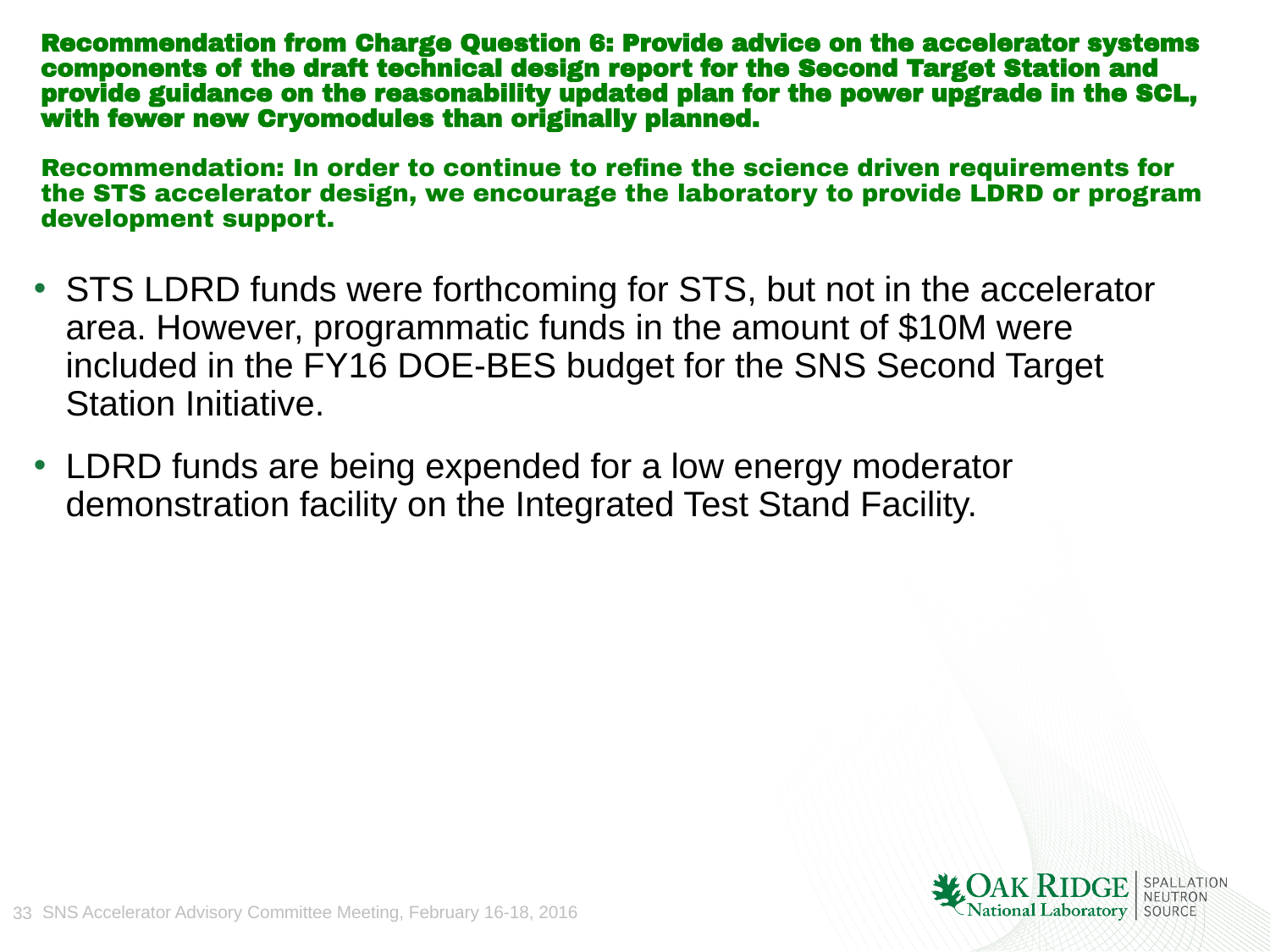

# Recommendation from Charge Question 6: Provide advice on the accelerator systems components of the draft technical design report for the Second Target Station and provide guidance on the reasonability updated plan for the power upgrade in the SCL, with fewer new Cryomodules than originally planned. Recommendation: In order to continue to refine the science driven requirements for the STS accelerator design, we encourage the laboratory to provide LDRD or program development support.
STS LDRD funds were forthcoming for STS, but not in the accelerator area. However, programmatic funds in the amount of $10M were included in the FY16 DOE-BES budget for the SNS Second Target Station Initiative.
LDRD funds are being expended for a low energy moderator demonstration facility on the Integrated Test Stand Facility.